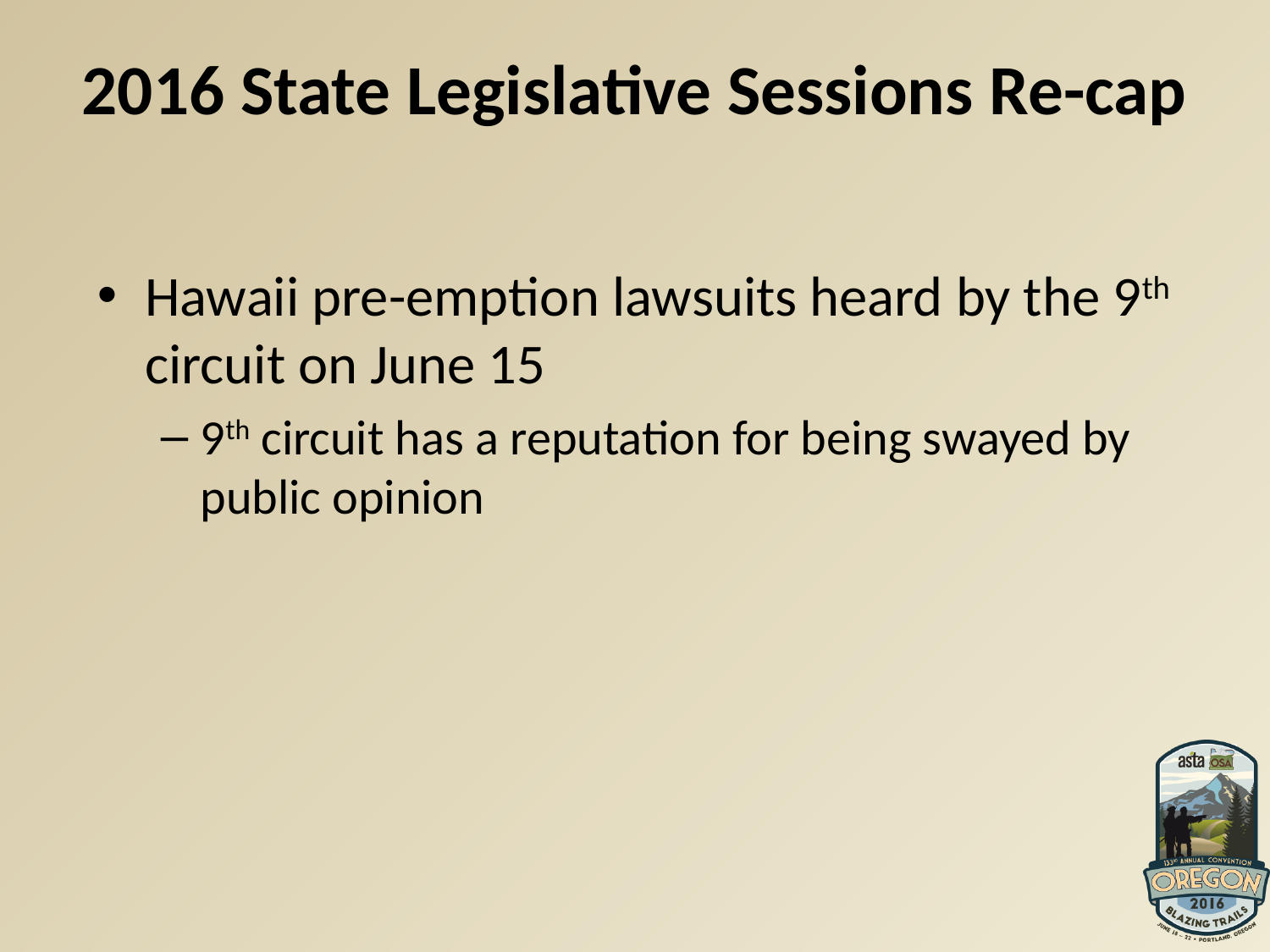

# 2016 State Legislative Sessions Re-cap
Hawaii pre-emption lawsuits heard by the 9th circuit on June 15
9th circuit has a reputation for being swayed by public opinion